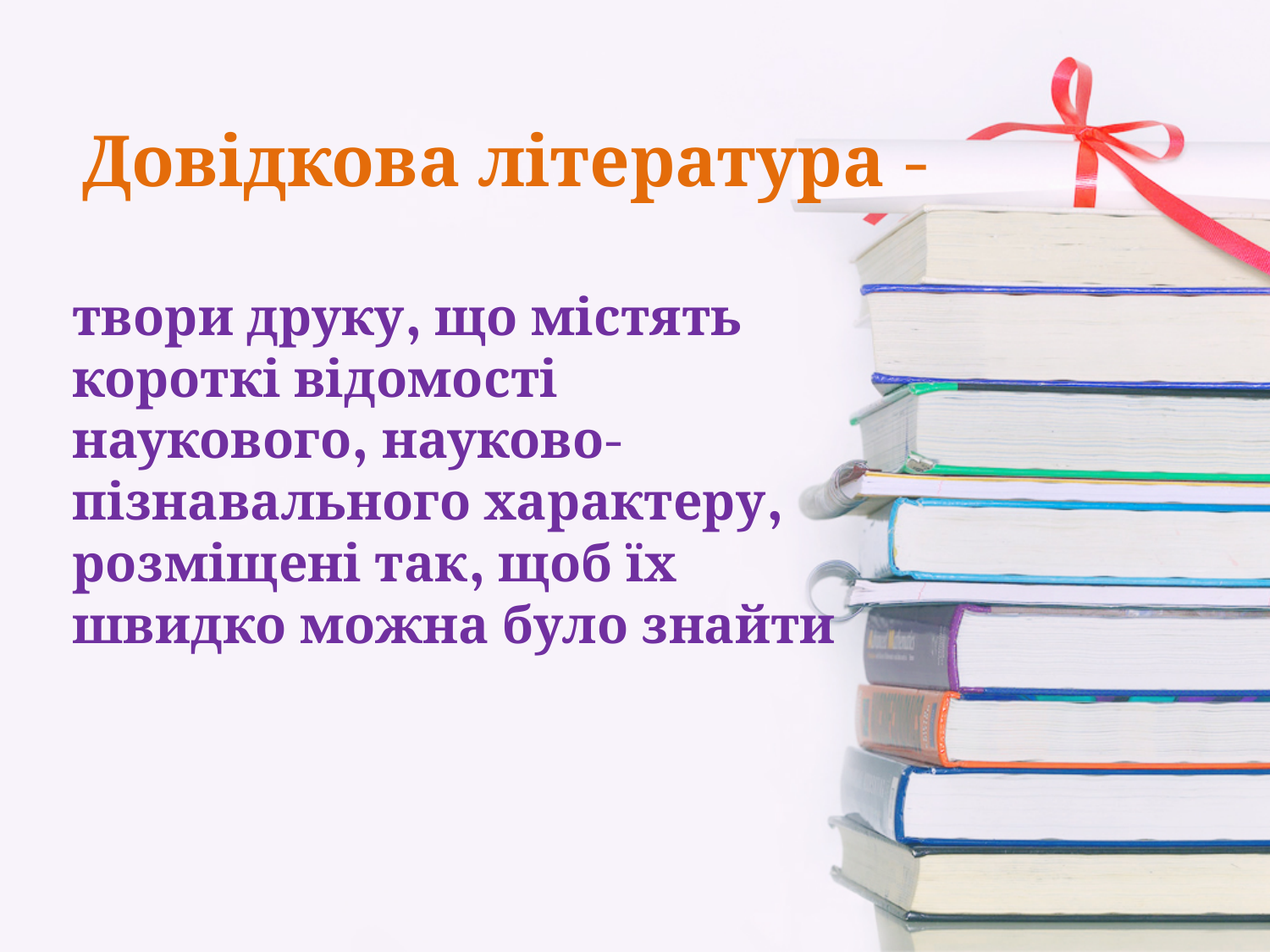

# Довідкова література -
твори друку, що містять короткі відомості наукового, науково-пізнавального характеру, розміщені так, щоб їх швидко можна було знайти